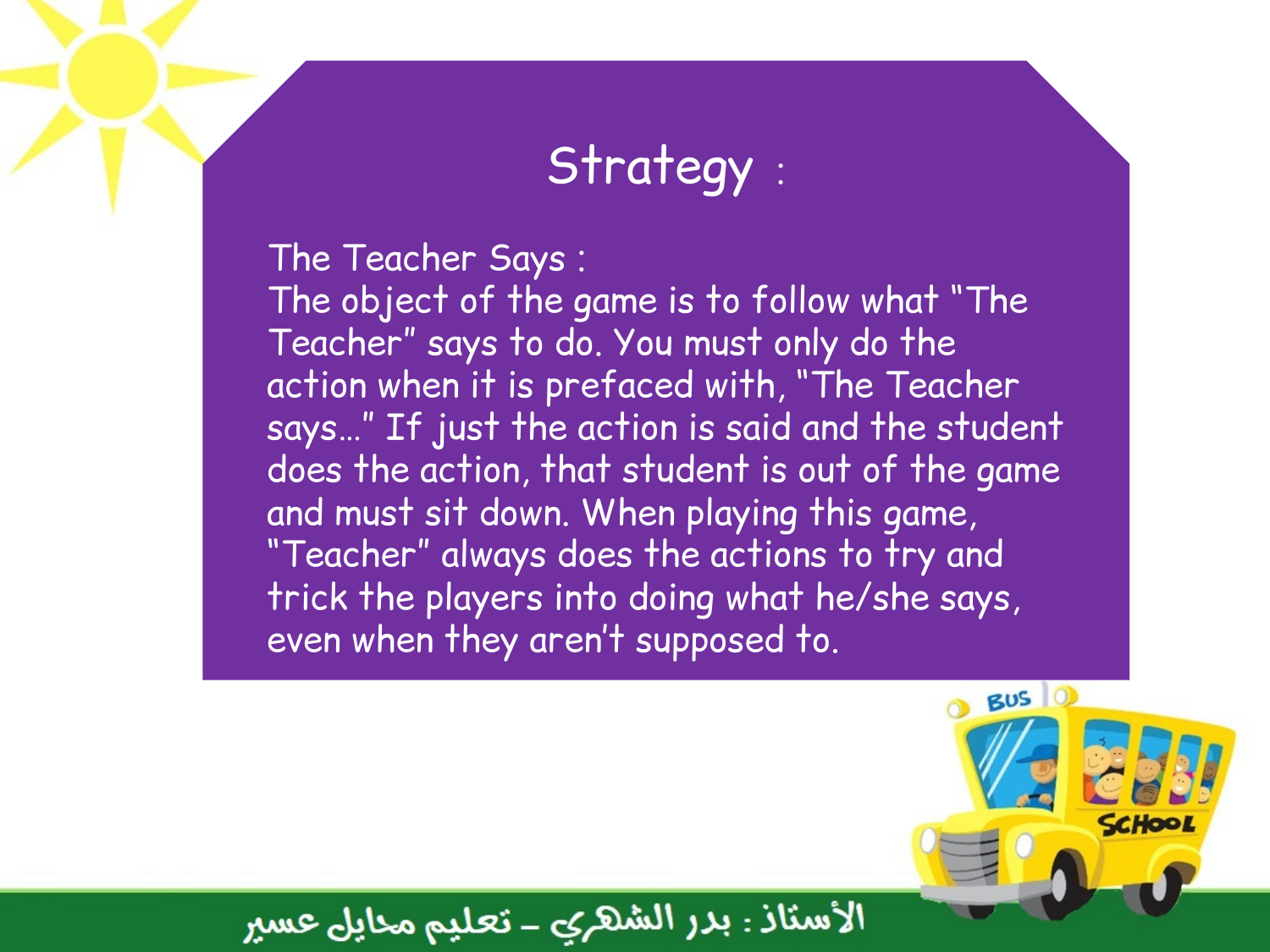

Strategy  :

The Teacher Says :
The object of the game is to follow what “The Teacher” says to do. You must only do the action when it is prefaced with, “The Teacher says…” If just the action is said and the student does the action, that student is out of the game and must sit down. When playing this game, “Teacher” always does the actions to try and trick the players into doing what he/she says, even when they aren’t supposed to.